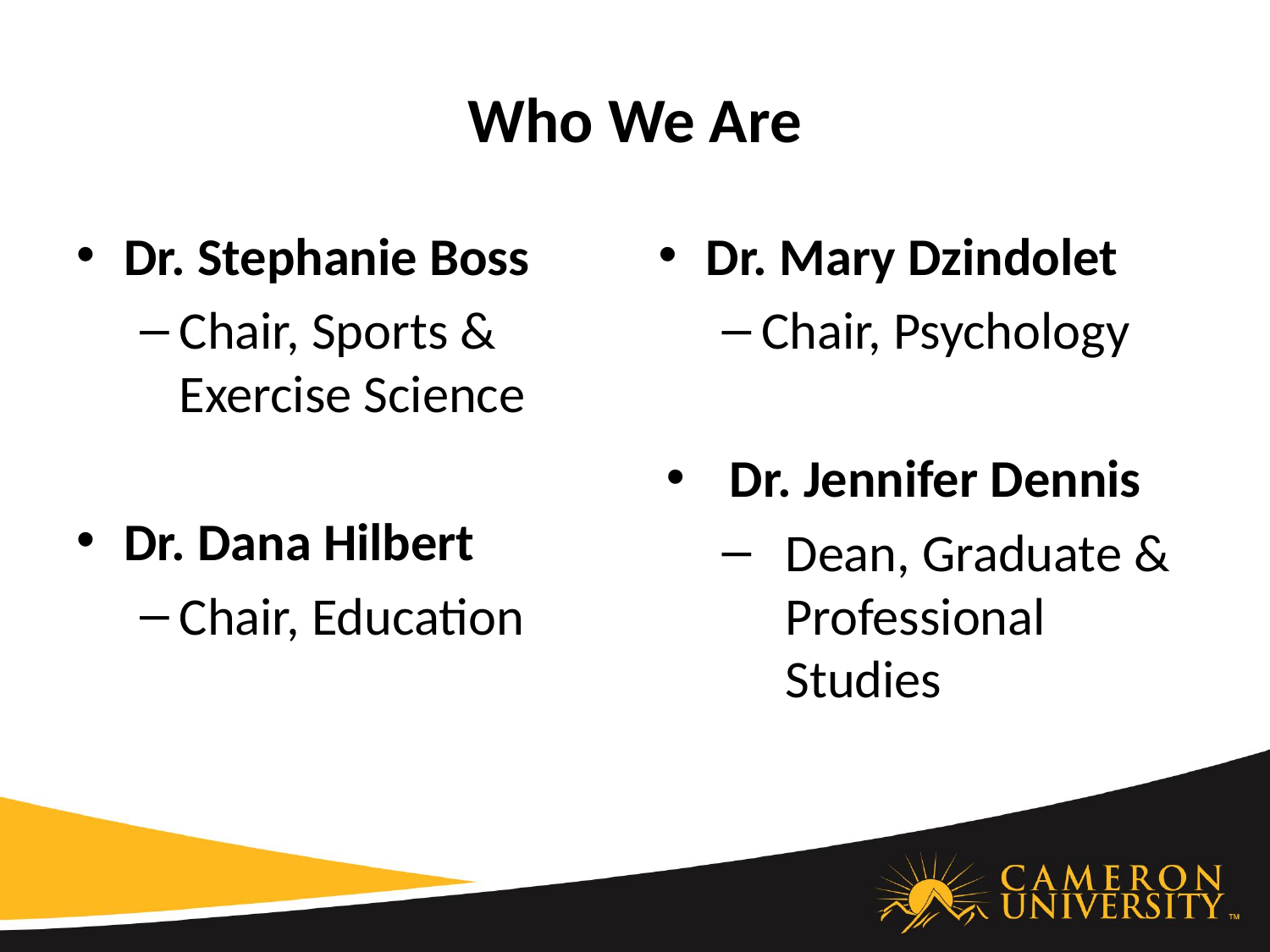

# Who We Are
Dr. Stephanie Boss
Chair, Sports & Exercise Science

Dr. Dana Hilbert
Chair, Education

Dr. Mary Dzindolet
Chair, Psychology

Dr. Jennifer Dennis
Dean, Graduate & Professional Studies